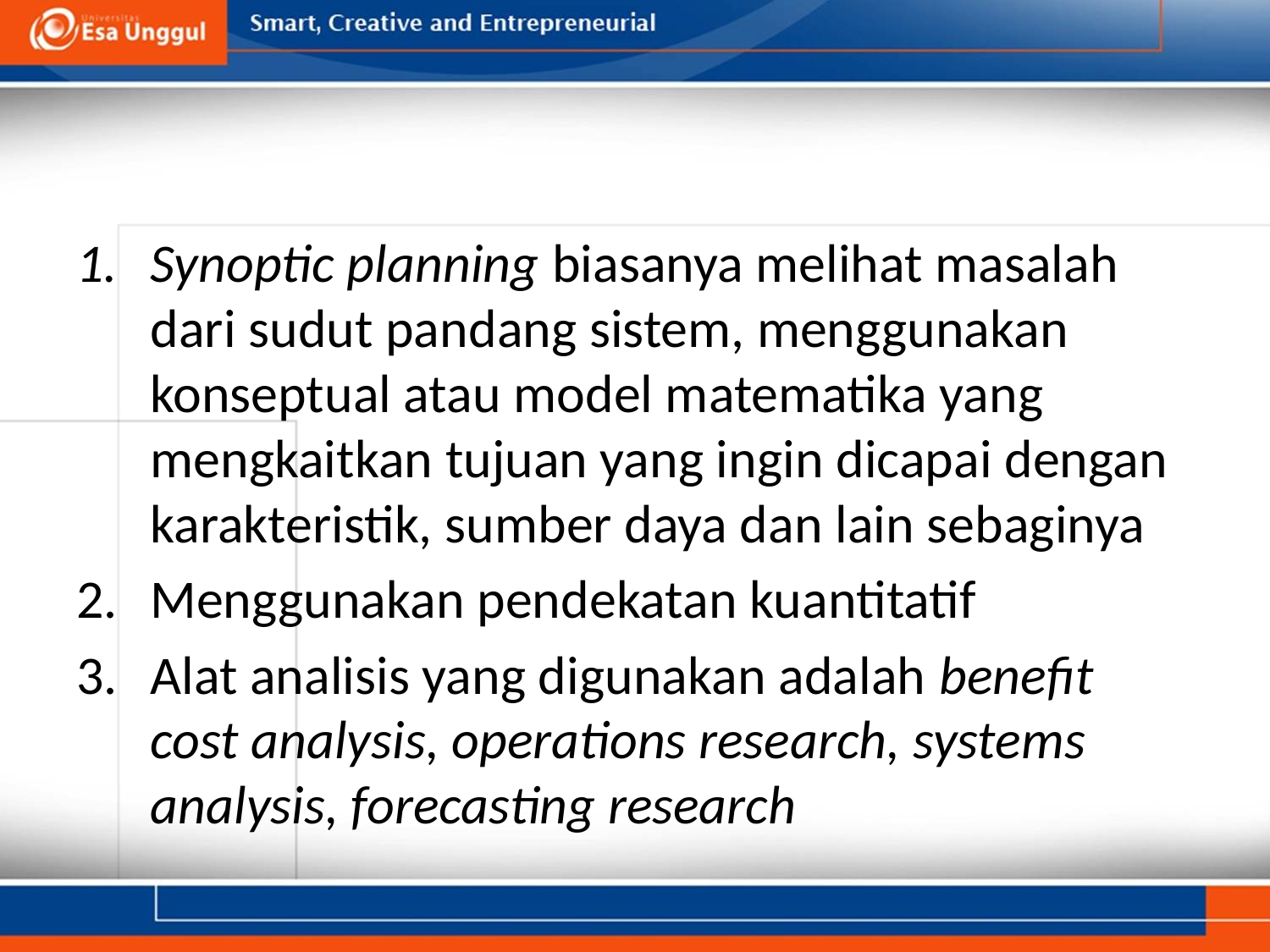

#
Synoptic planning biasanya melihat masalah
dari sudut pandang sistem, menggunakan konseptual atau model matematika yang mengkaitkan tujuan yang ingin dicapai dengan karakteristik, sumber daya dan lain sebaginya
Menggunakan pendekatan kuantitatif
Alat analisis yang digunakan adalah benefit cost analysis, operations research, systems analysis, forecasting research